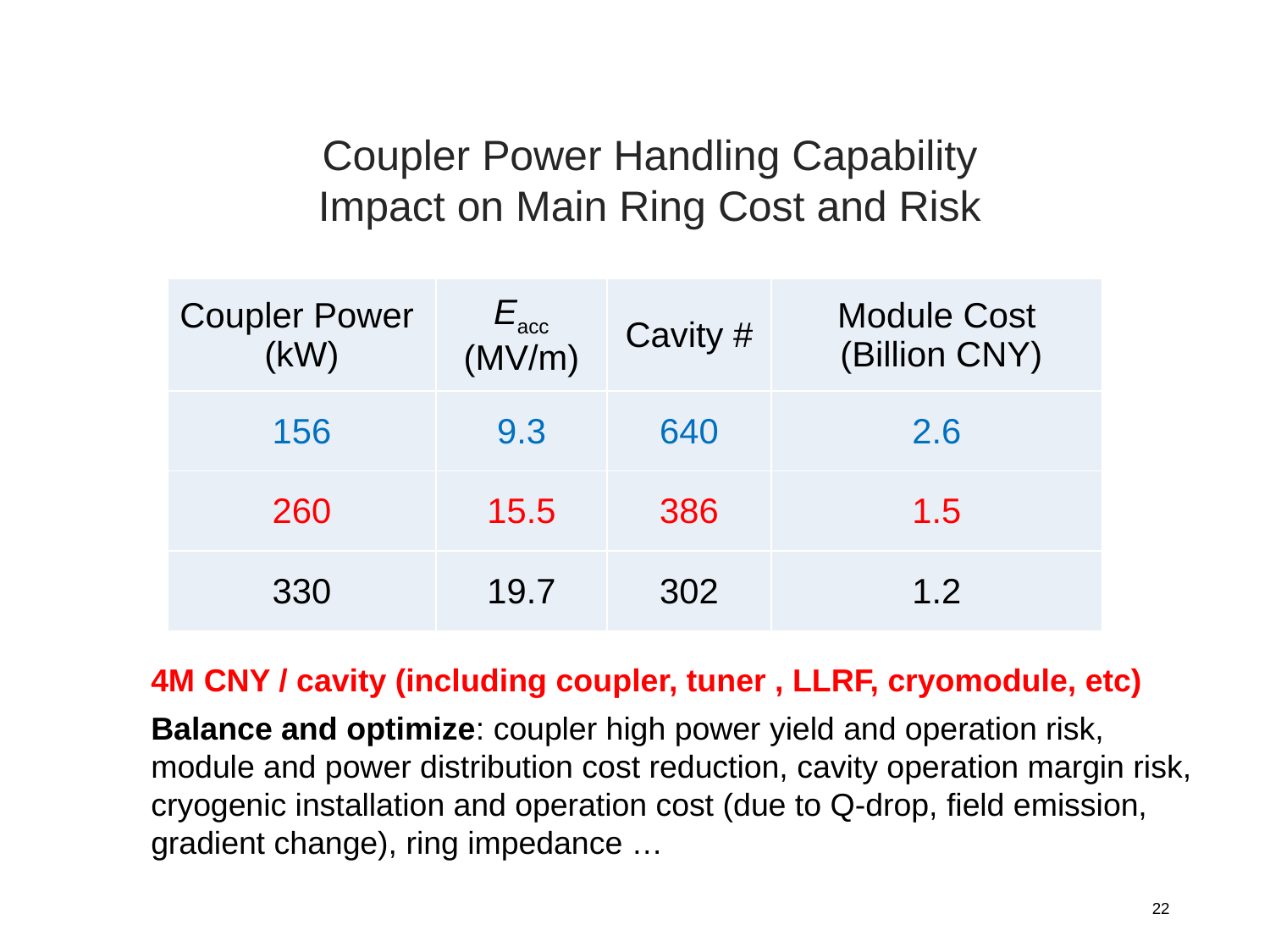

# Coupler Power Handling Capability Impact on Main Ring Cost and Risk
| Coupler Power (kW) | Eacc (MV/m) | Cavity # | Module Cost (Billion CNY) |
| --- | --- | --- | --- |
| 156 | 9.3 | 640 | 2.6 |
| 260 | 15.5 | 386 | 1.5 |
| 330 | 19.7 | 302 | 1.2 |
4M CNY / cavity (including coupler, tuner , LLRF, cryomodule, etc)
Balance and optimize: coupler high power yield and operation risk, module and power distribution cost reduction, cavity operation margin risk, cryogenic installation and operation cost (due to Q-drop, field emission, gradient change), ring impedance …
22